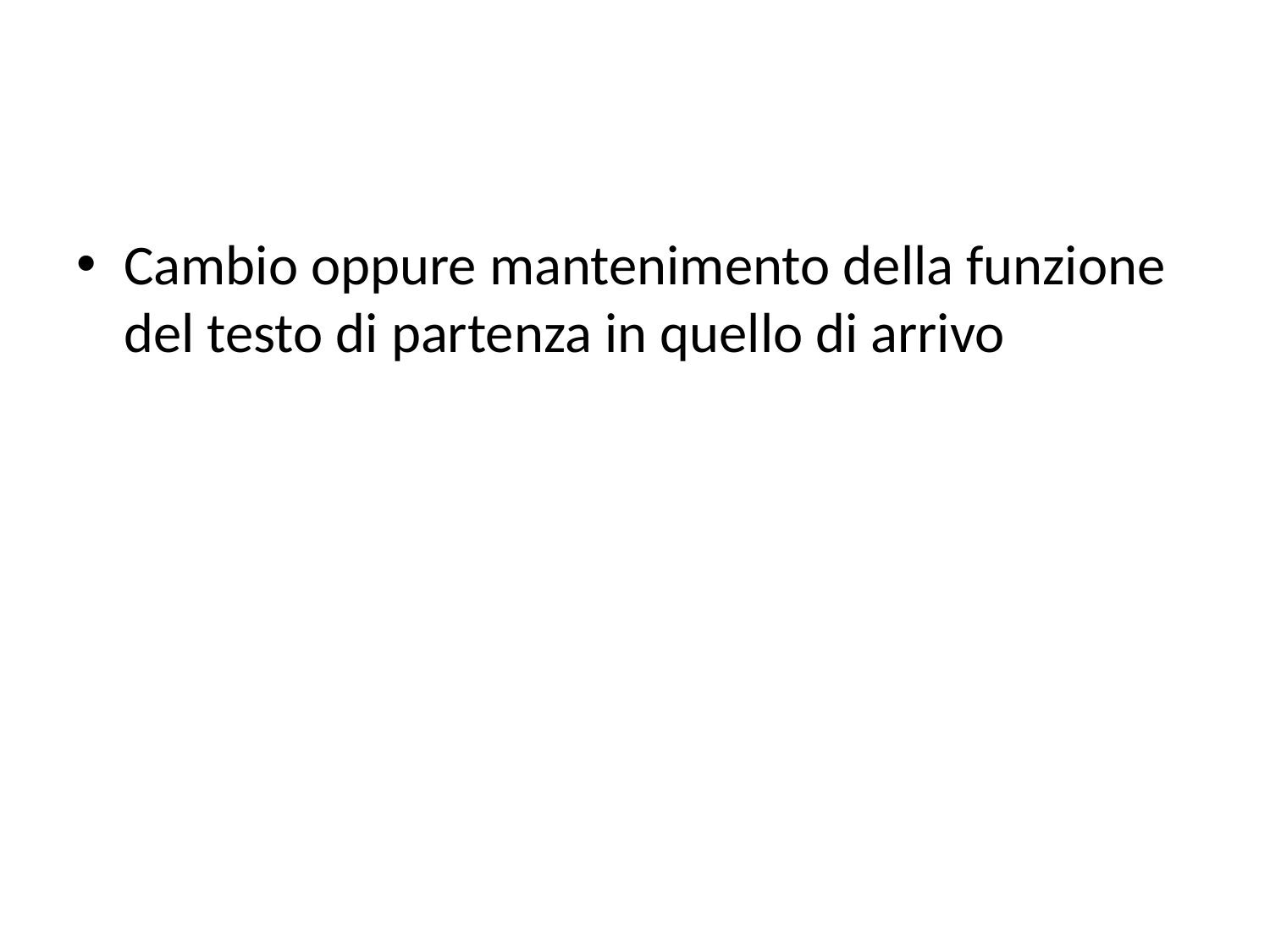

#
Cambio oppure mantenimento della funzione del testo di partenza in quello di arrivo